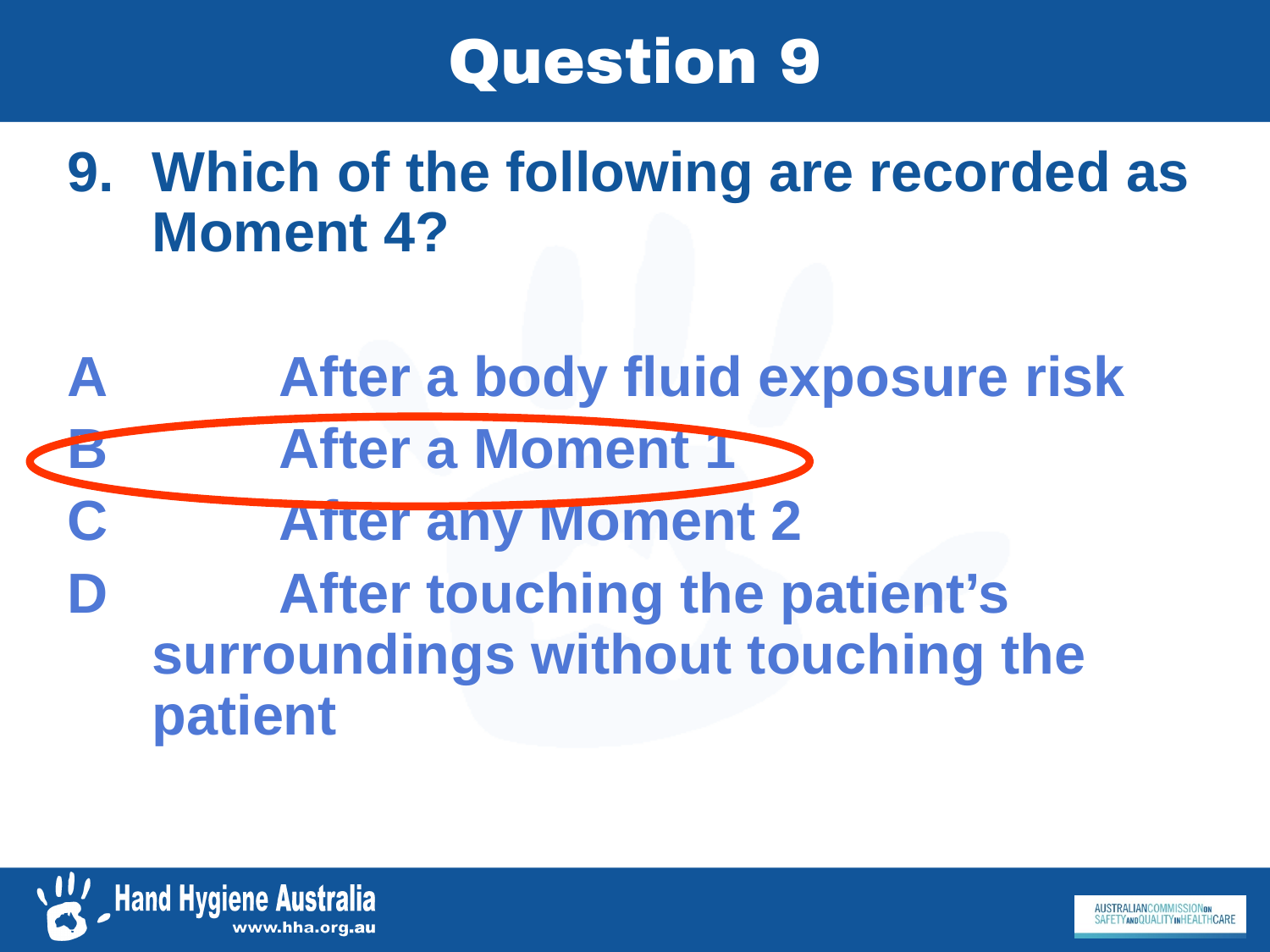

# Question 9
Which of the following are recorded as Moment 4?

A		After a body fluid exposure risk
B		After a Moment 1
C		After any Moment 2
D		After touching the patient’s 	surroundings without touching the 	patient